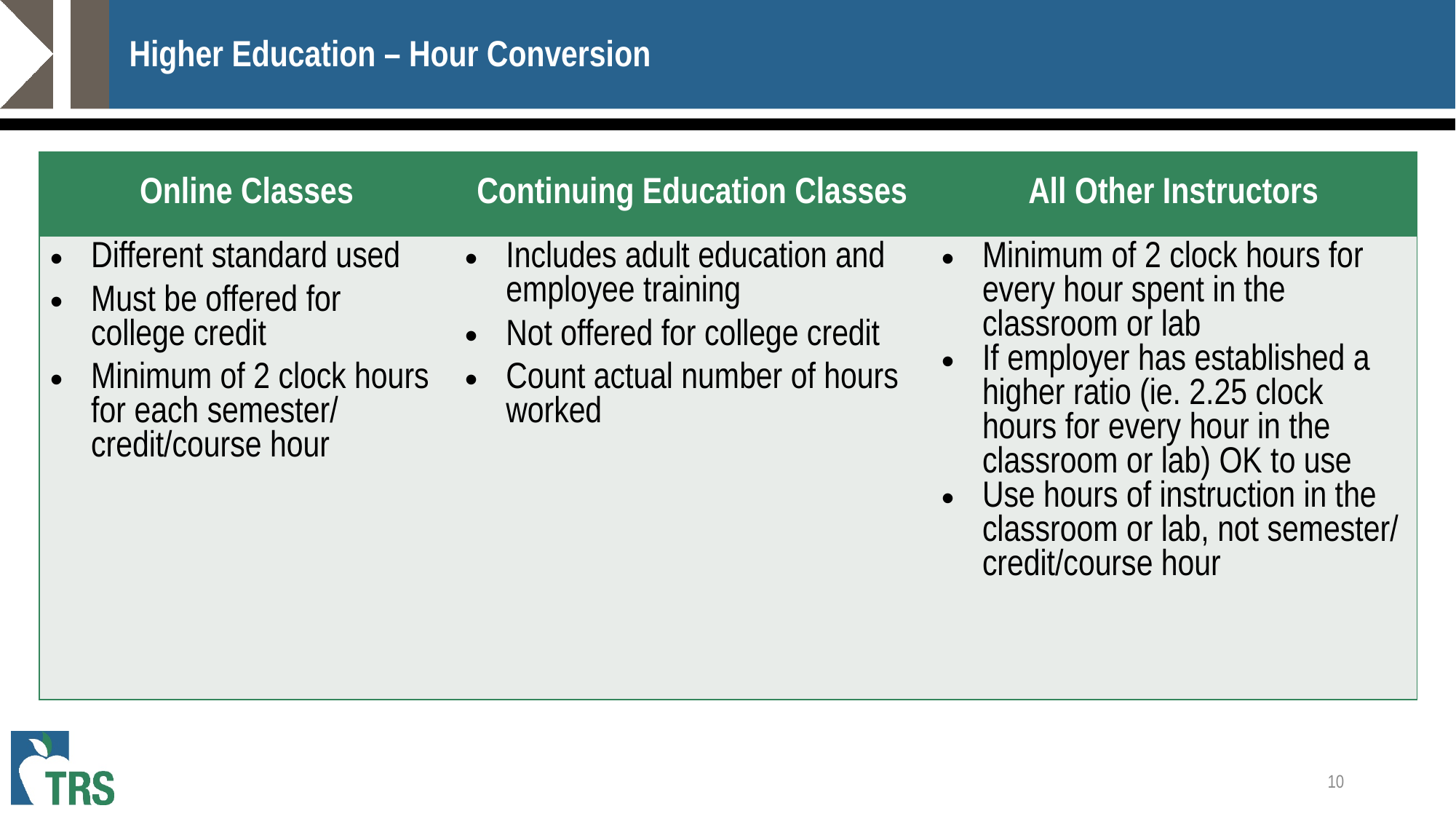

# Higher Education – Hour Conversion
| Online Classes | Continuing Education Classes | All Other Instructors |
| --- | --- | --- |
| Different standard used Must be offered for college credit Minimum of 2 clock hours for each semester/ credit/course hour | Includes adult education and employee training Not offered for college credit Count actual number of hours worked | Minimum of 2 clock hours for every hour spent in the classroom or lab If employer has established a higher ratio (ie. 2.25 clock hours for every hour in the classroom or lab) OK to use Use hours of instruction in the classroom or lab, not semester/ credit/course hour |
10